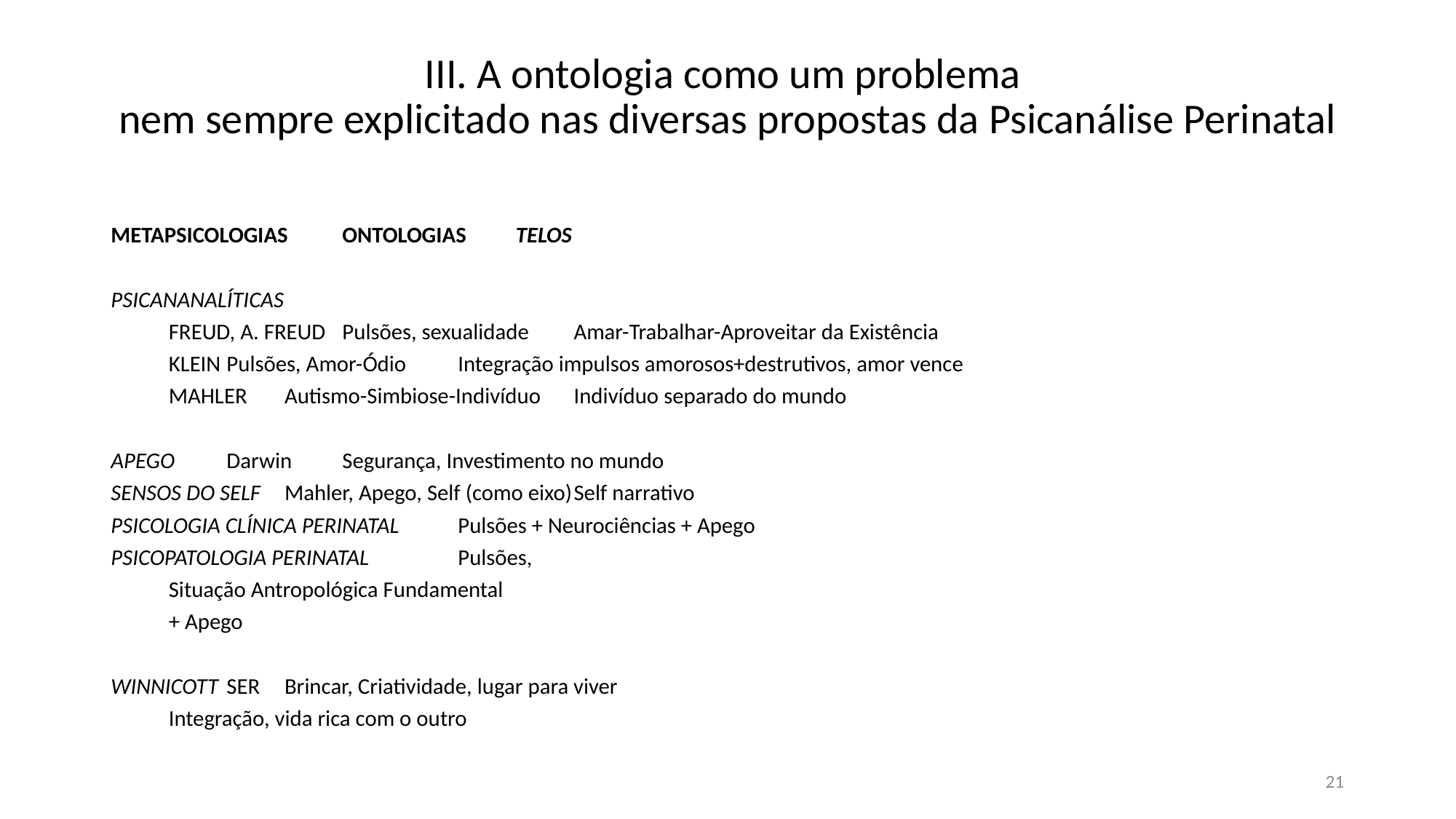

# III. A ontologia como um problema nem sempre explicitado nas diversas propostas da Psicanálise Perinatal
METAPSICOLOGIAS			ONTOLOGIAS			TELOS

PSICANANALÍTICAS
	FREUD, A. FREUD		Pulsões, sexualidade		Amar-Trabalhar-Aproveitar da Existência
	KLEIN			Pulsões, Amor-Ódio		Integração impulsos amorosos+destrutivos, amor vence
	MAHLER			Autismo-Simbiose-Indivíduo	Indivíduo separado do mundo

APEGO 				Darwin			Segurança, Investimento no mundo
SENSOS DO SELF			Mahler, Apego, Self (como eixo)	Self narrativo
PSICOLOGIA CLÍNICA PERINATAL		Pulsões + Neurociências + Apego
PSICOPATOLOGIA PERINATAL		Pulsões,
				Situação Antropológica Fundamental
				+ Apego

WINNICOTT				SER			Brincar, Criatividade, lugar para viver
							Integração, vida rica com o outro
21